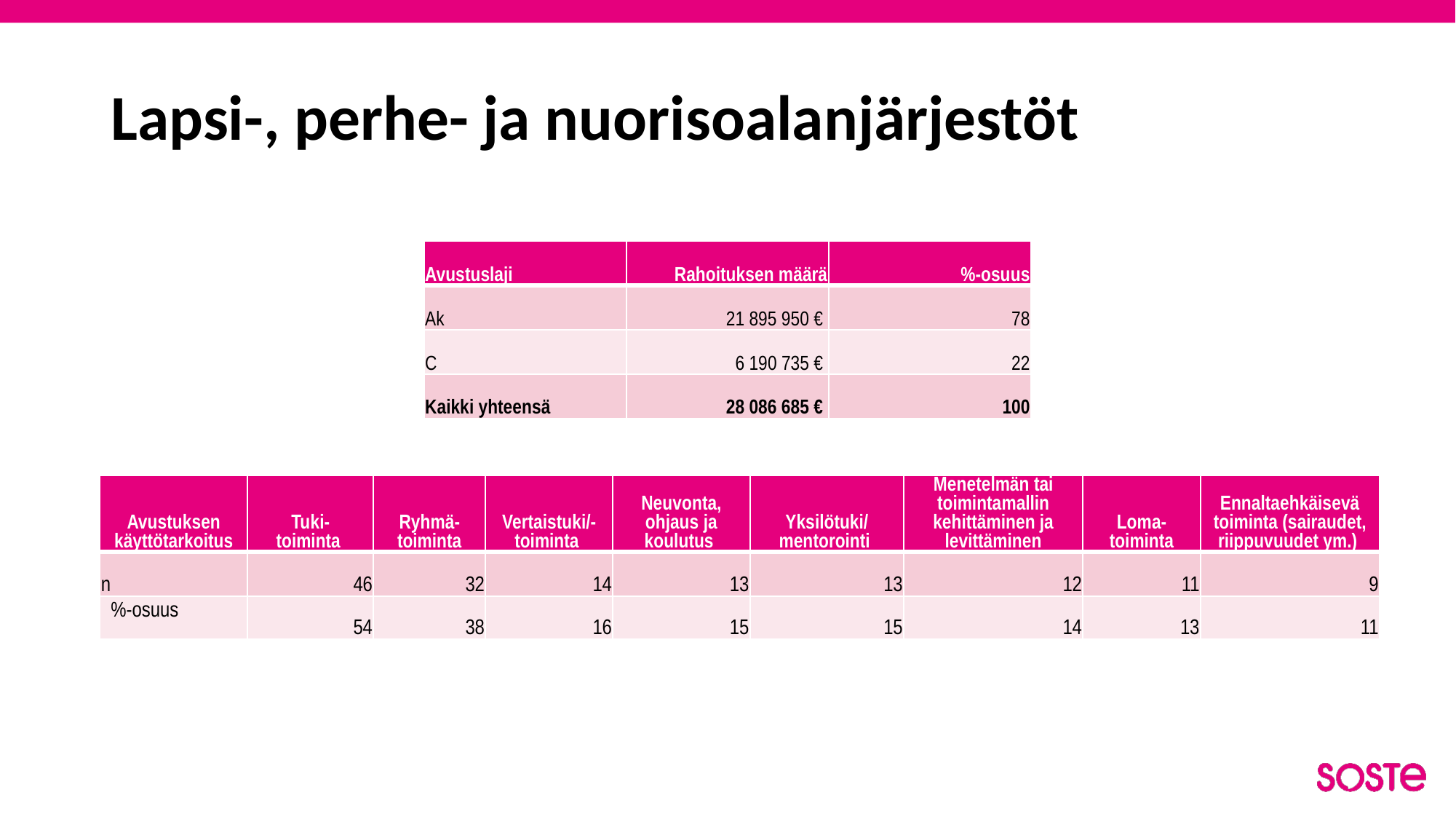

# Lapsi-, perhe- ja nuorisoalanjärjestöt
| Avustuslaji | Rahoituksen määrä | %-osuus |
| --- | --- | --- |
| Ak | 21 895 950 € | 78 |
| C | 6 190 735 € | 22 |
| Kaikki yhteensä | 28 086 685 € | 100 |
| Avustuksen käyttötarkoitus | Tuki- toiminta | Ryhmä- toiminta | Vertaistuki/-toiminta | Neuvonta, ohjaus ja koulutus | Yksilötuki/ mentorointi | Menetelmän tai toimintamallin kehittäminen ja levittäminen | Loma- toiminta | Ennaltaehkäisevä toiminta (sairaudet, riippuvuudet ym.) |
| --- | --- | --- | --- | --- | --- | --- | --- | --- |
| n | 46 | 32 | 14 | 13 | 13 | 12 | 11 | 9 |
| %-osuus | 54 | 38 | 16 | 15 | 15 | 14 | 13 | 11 |